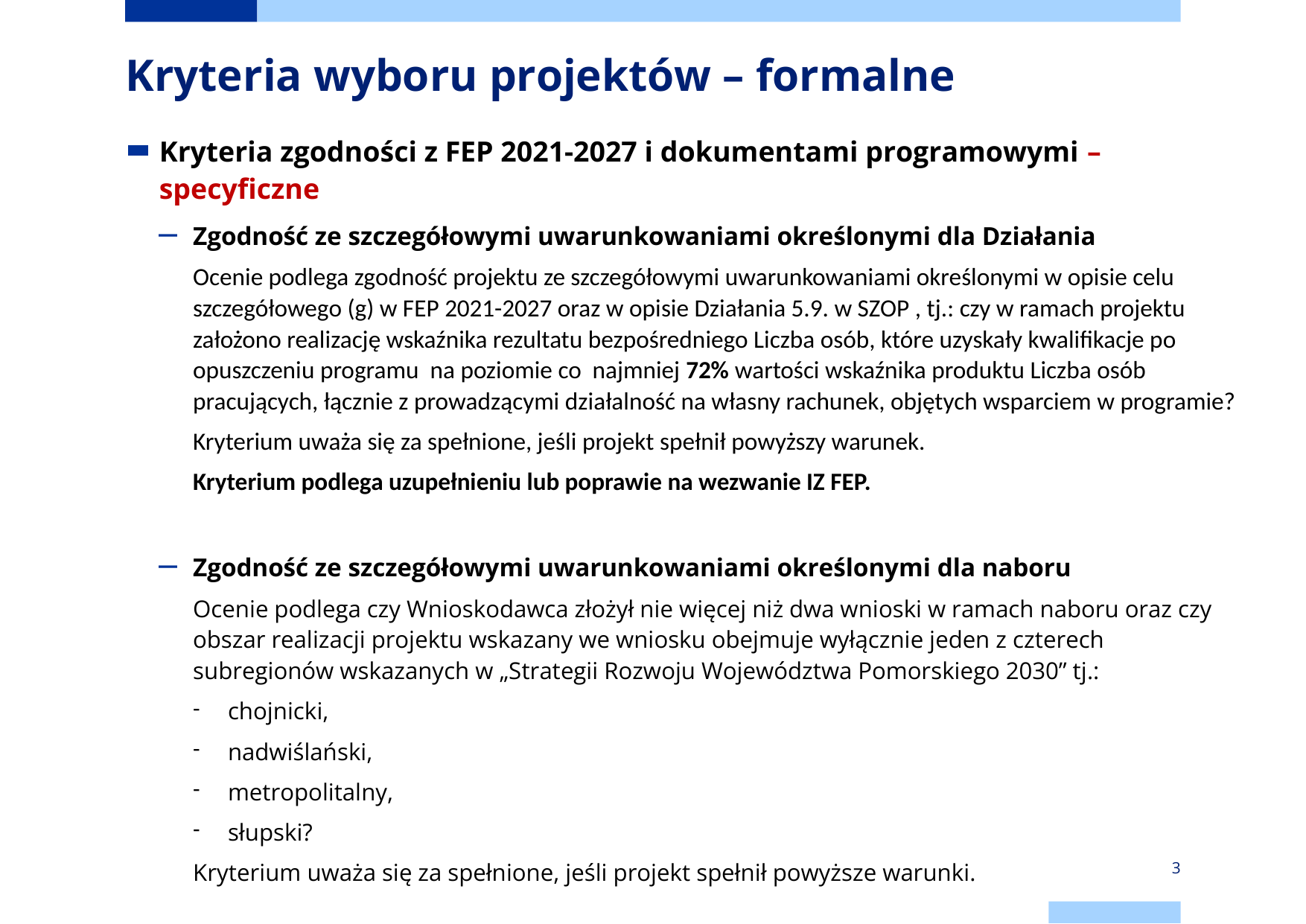

# Kryteria wyboru projektów – formalne
Kryteria zgodności z FEP 2021-2027 i dokumentami programowymi – specyficzne
Zgodność ze szczegółowymi uwarunkowaniami określonymi dla Działania
Ocenie podlega zgodność projektu ze szczegółowymi uwarunkowaniami określonymi w opisie celu szczegółowego (g) w FEP 2021-2027 oraz w opisie Działania 5.9. w SZOP , tj.: czy w ramach projektu założono realizację wskaźnika rezultatu bezpośredniego Liczba osób, które uzyskały kwalifikacje po opuszczeniu programu  na poziomie co  najmniej 72% wartości wskaźnika produktu Liczba osób pracujących, łącznie z prowadzącymi działalność na własny rachunek, objętych wsparciem w programie?
Kryterium uważa się za spełnione, jeśli projekt spełnił powyższy warunek.
Kryterium podlega uzupełnieniu lub poprawie na wezwanie IZ FEP.

Zgodność ze szczegółowymi uwarunkowaniami określonymi dla naboru
Ocenie podlega czy Wnioskodawca złożył nie więcej niż dwa wnioski w ramach naboru oraz czy obszar realizacji projektu wskazany we wniosku obejmuje wyłącznie jeden z czterech subregionów wskazanych w „Strategii Rozwoju Województwa Pomorskiego 2030” tj.:
chojnicki,
nadwiślański,
metropolitalny,
słupski?
Kryterium uważa się za spełnione, jeśli projekt spełnił powyższe warunki.
3